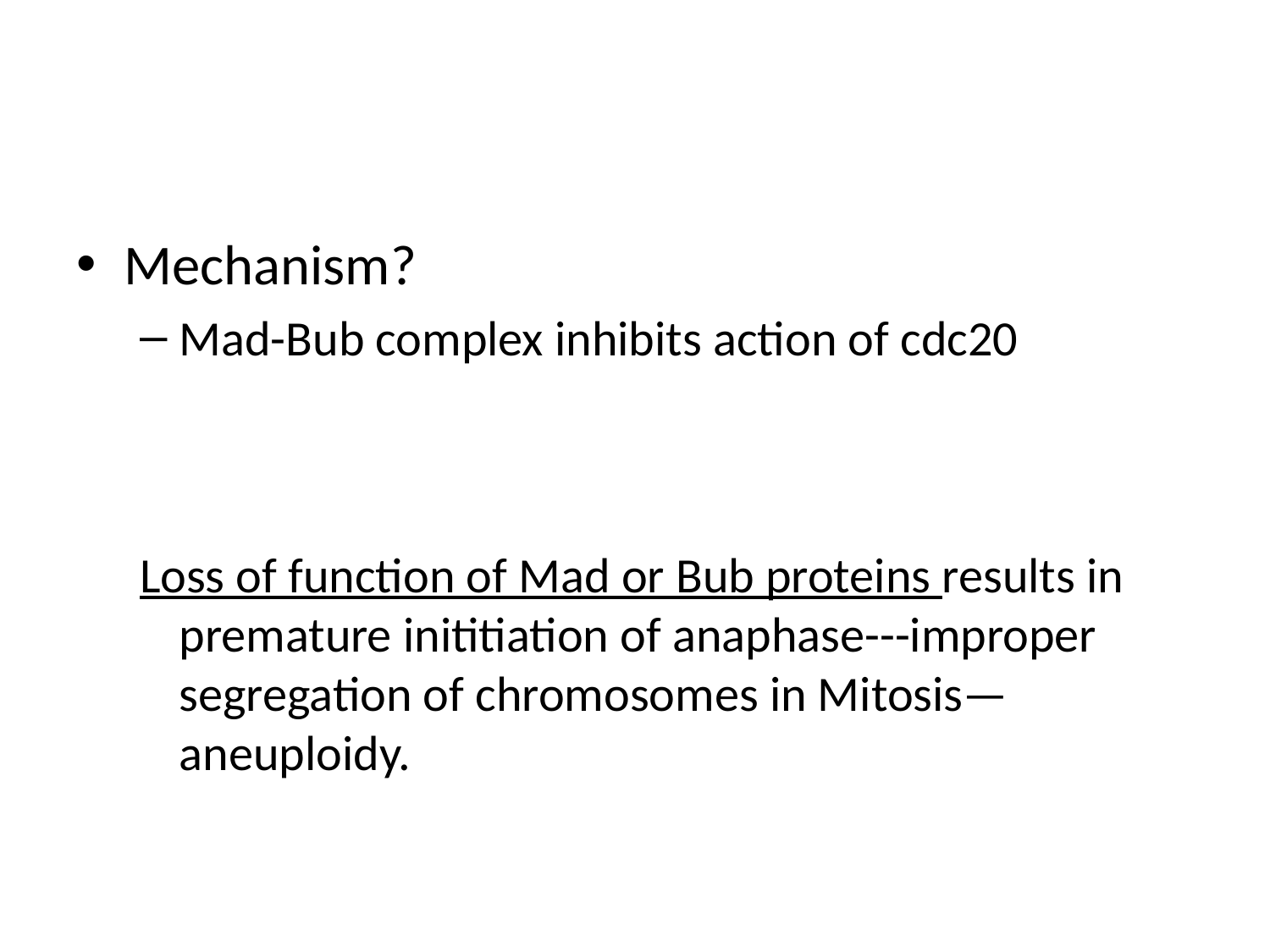

#
Mechanism?
Mad-Bub complex inhibits action of cdc20

Loss of function of Mad or Bub proteins results in premature inititiation of anaphase---improper segregation of chromosomes in Mitosis—aneuploidy.